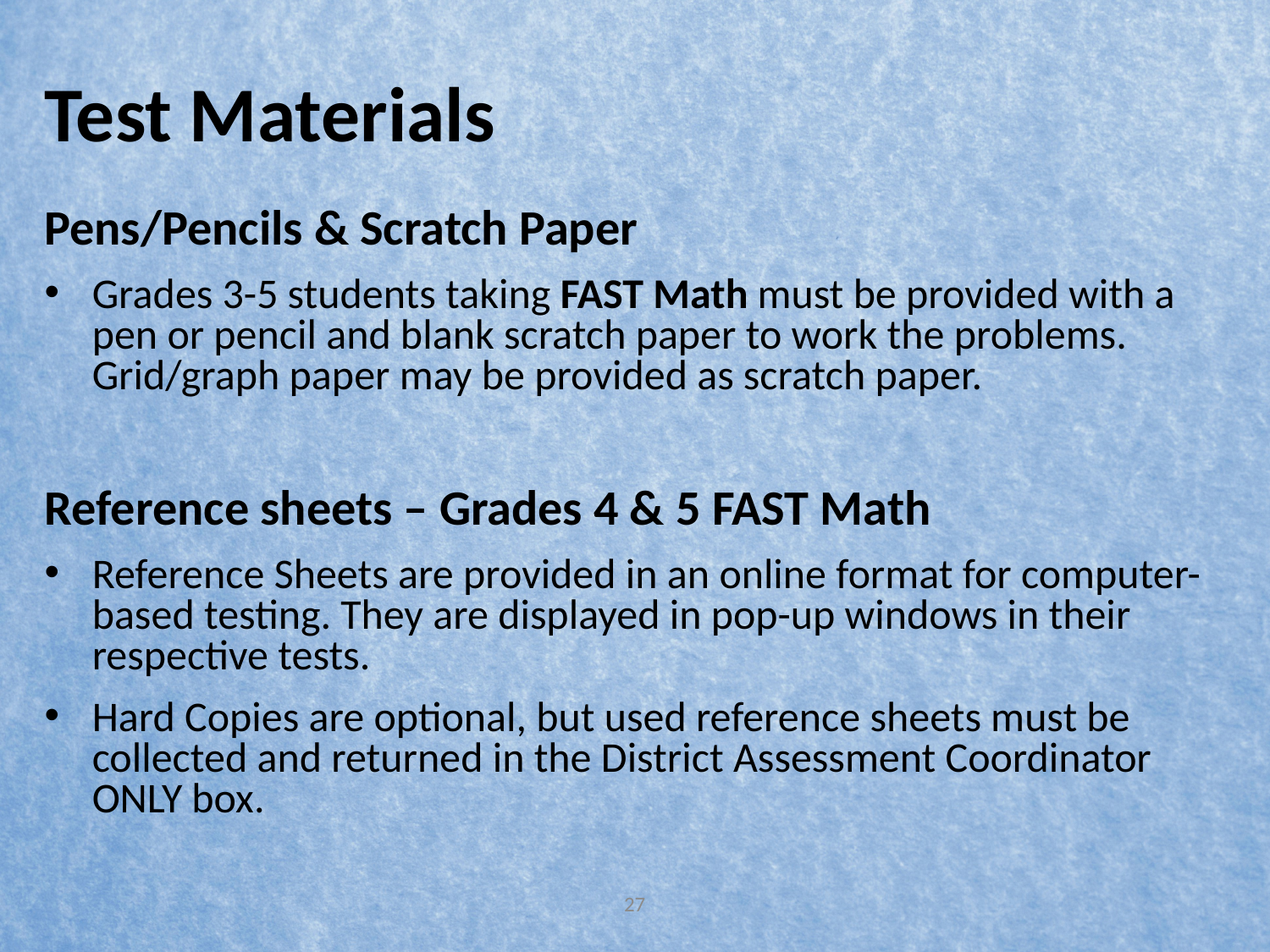

# Test Materials
Pens/Pencils & Scratch Paper
Grades 3-5 students taking FAST Math must be provided with a pen or pencil and blank scratch paper to work the problems. Grid/graph paper may be provided as scratch paper.

Reference sheets – Grades 4 & 5 FAST Math
Reference Sheets are provided in an online format for computer-based testing. They are displayed in pop-up windows in their respective tests.
Hard Copies are optional, but used reference sheets must be collected and returned in the District Assessment Coordinator ONLY box.
27